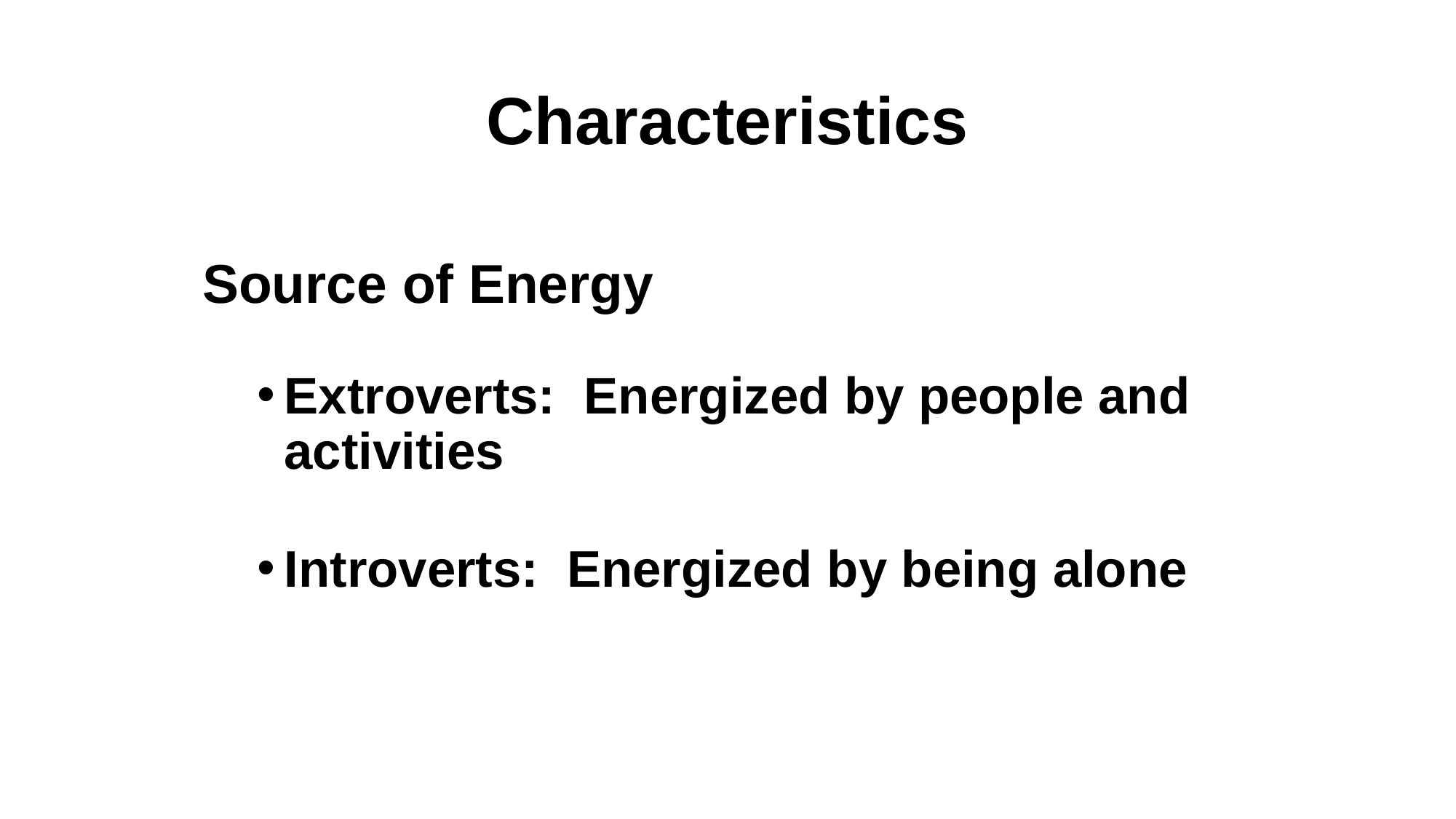

# Characteristics
Source of Energy

Extroverts:  Energized by people and activities

Introverts:  Energized by being alone